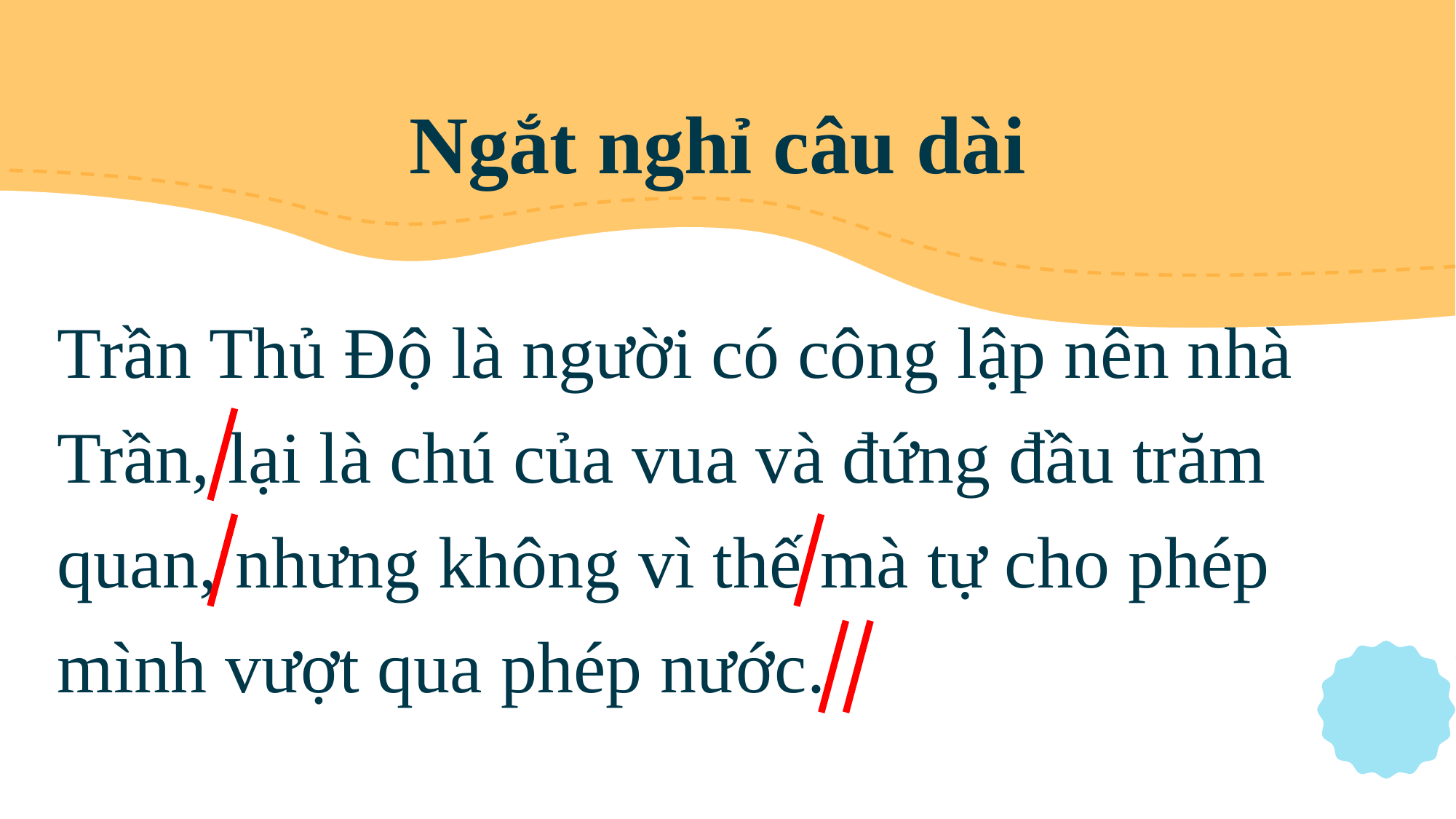

# Ngắt nghỉ câu dài
Trần Thủ Độ là người có công lập nên nhà Trần, lại là chú của vua và đứng đầu trăm quan, nhưng không vì thế mà tự cho phép mình vượt qua phép nước.